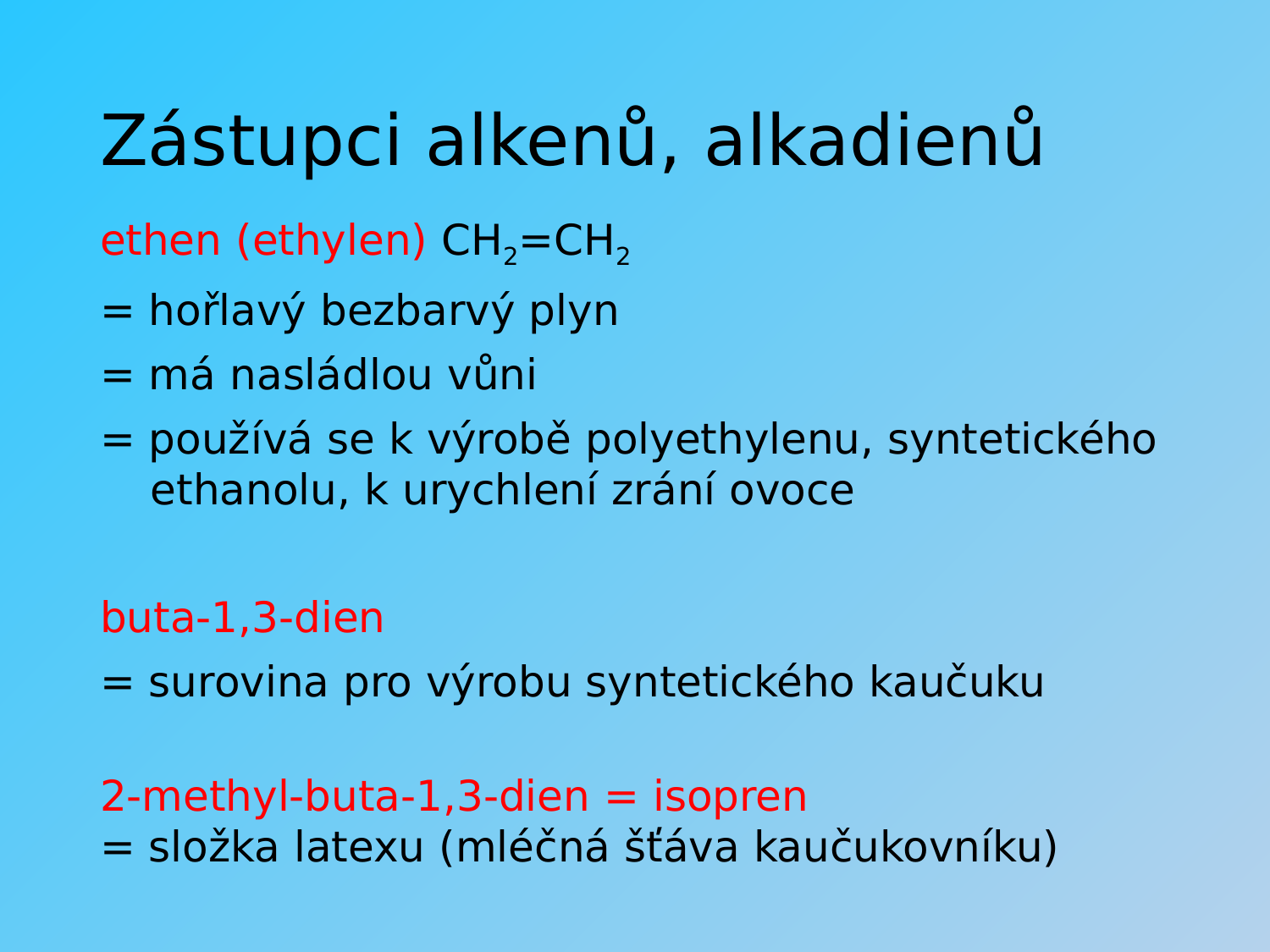

# Zástupci alkenů, alkadienů
ethen (ethylen) CH2=CH2
= hořlavý bezbarvý plyn
= má nasládlou vůni
= používá se k výrobě polyethylenu, syntetického ethanolu, k urychlení zrání ovoce

buta-1,3-dien
= surovina pro výrobu syntetického kaučuku

2-methyl-buta-1,3-dien = isopren
= složka latexu (mléčná šťáva kaučukovníku)